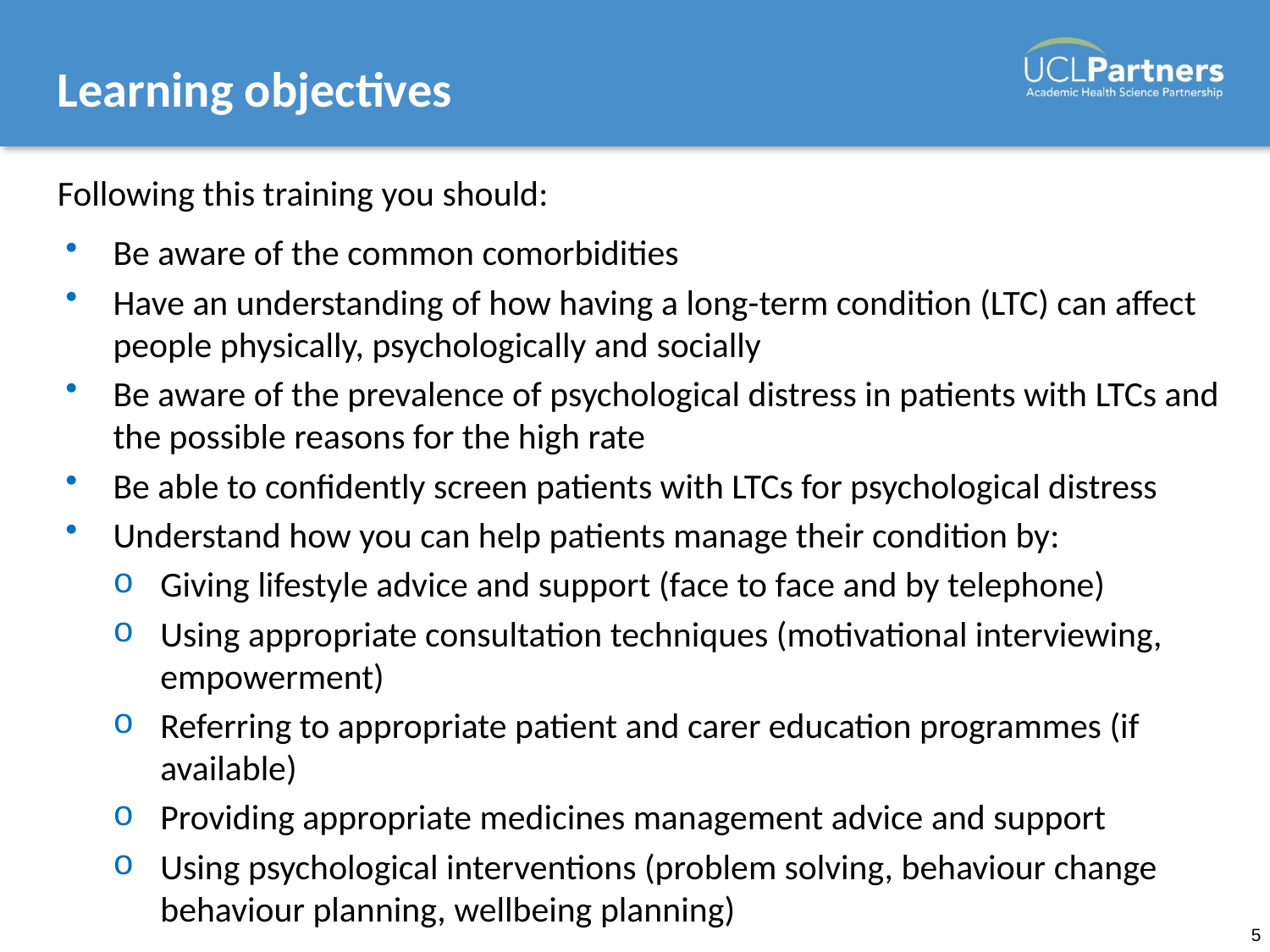

# Learning objectives
Following this training you should:
Be aware of the common comorbidities
Have an understanding of how having a long-term condition (LTC) can affect people physically, psychologically and socially
Be aware of the prevalence of psychological distress in patients with LTCs and the possible reasons for the high rate
Be able to confidently screen patients with LTCs for psychological distress
Understand how you can help patients manage their condition by:
Giving lifestyle advice and support (face to face and by telephone)
Using appropriate consultation techniques (motivational interviewing, empowerment)
Referring to appropriate patient and carer education programmes (if available)
Providing appropriate medicines management advice and support
Using psychological interventions (problem solving, behaviour change behaviour planning, wellbeing planning)
5